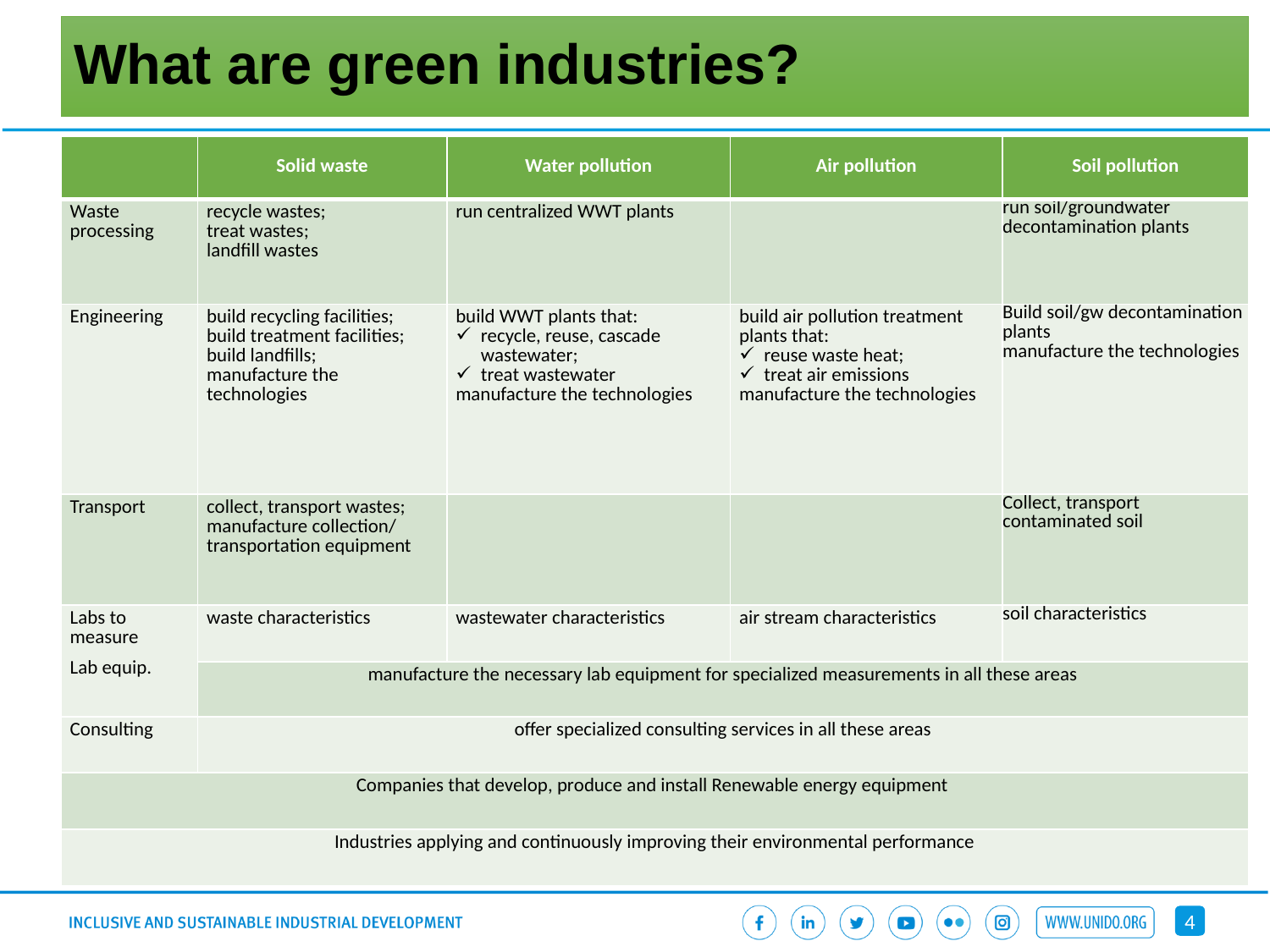

# What are green industries?
|  | Solid waste | Water pollution | Air pollution | Soil pollution |
| --- | --- | --- | --- | --- |
| Waste processing | recycle wastes; treat wastes; landfill wastes | run centralized WWT plants |  | run soil/groundwater decontamination plants |
| Engineering | build recycling facilities; build treatment facilities; build landfills; manufacture the technologies | build WWT plants that: recycle, reuse, cascade wastewater; treat wastewater manufacture the technologies | build air pollution treatment plants that: reuse waste heat; treat air emissions manufacture the technologies | Build soil/gw decontamination plants manufacture the technologies |
| Transport | collect, transport wastes; manufacture collection/ transportation equipment |  |  | Collect, transport contaminated soil |
| Labs to measure Lab equip. | waste characteristics | wastewater characteristics | air stream characteristics | soil characteristics |
|  | manufacture the necessary lab equipment for specialized measurements in all these areas |  |  |  |
| Consulting | offer specialized consulting services in all these areas |  |  |  |
| Companies that develop, produce and install Renewable energy equipment |  |  |  |  |
| Industries applying and continuously improving their environmental performance |  |  |  |  |